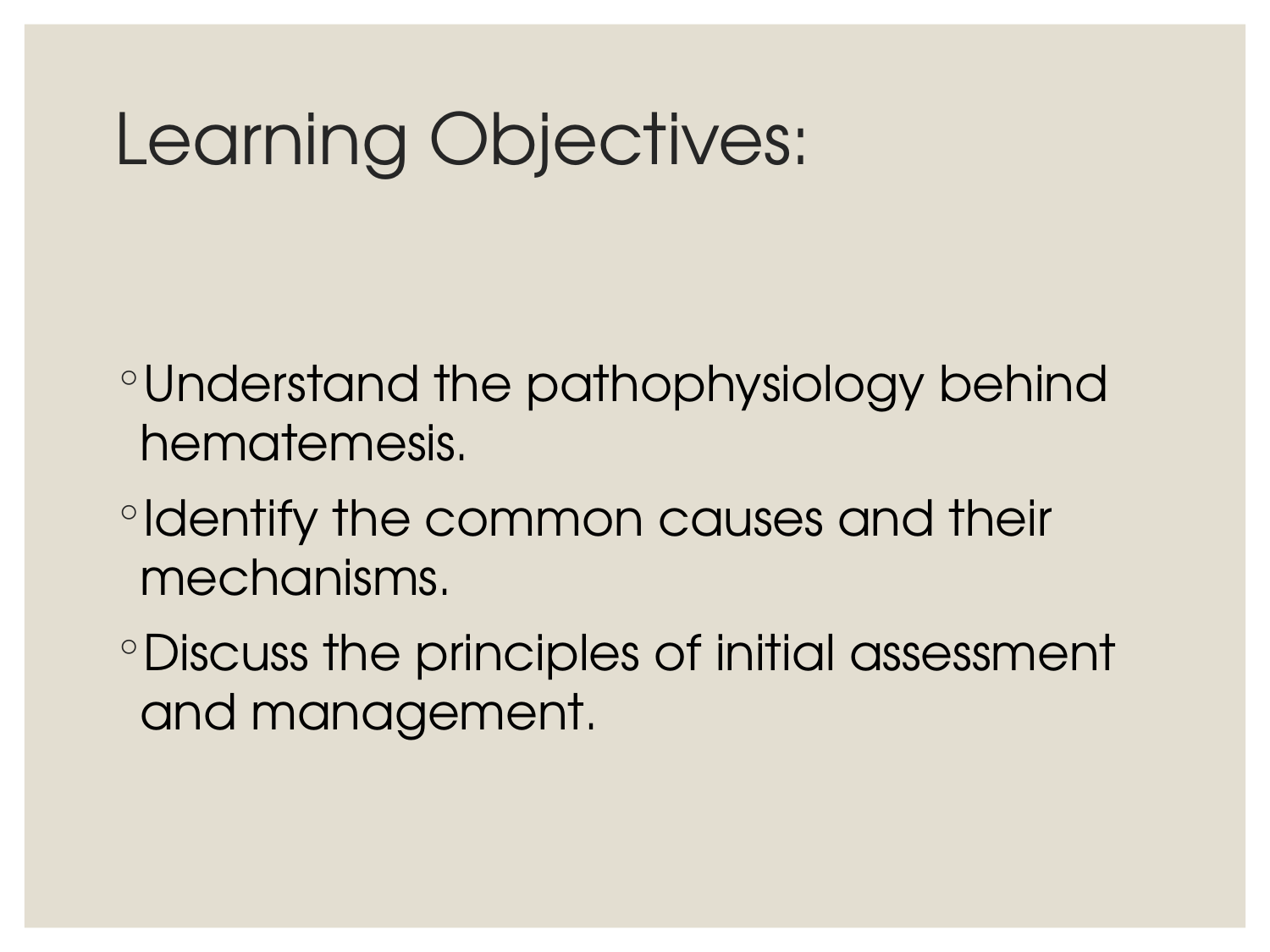

# Learning Objectives:

Understand the pathophysiology behind hematemesis.
Identify the common causes and their mechanisms.
Discuss the principles of initial assessment and management.